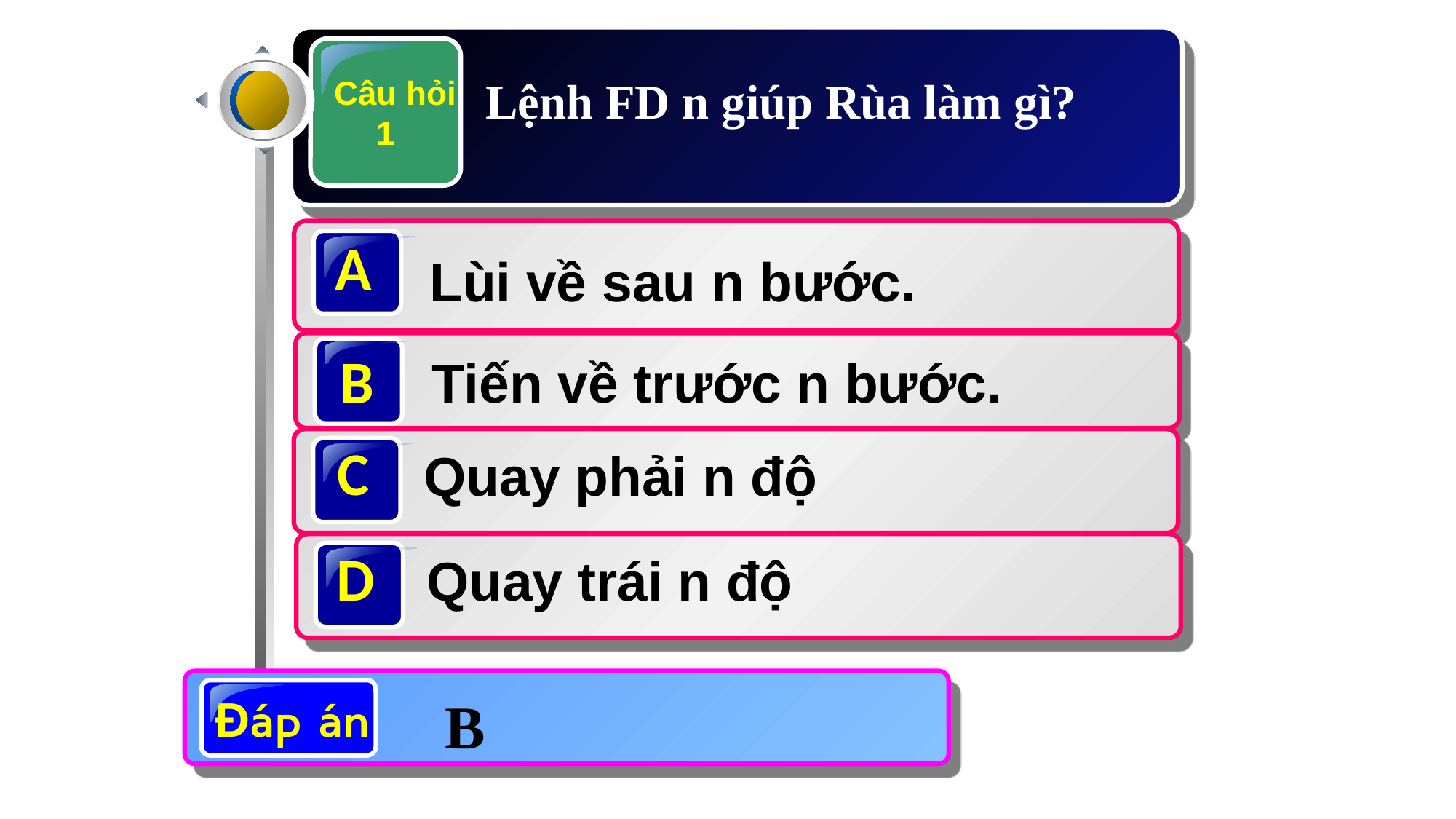

Câu hỏi
1

Lệnh FD n giúp Rùa làm gì?

A

Lùi về sau n bước.

B

Tiến về trước n bước.

C

Quay phải n độ

D

Quay trái n độ

Đáp án

B